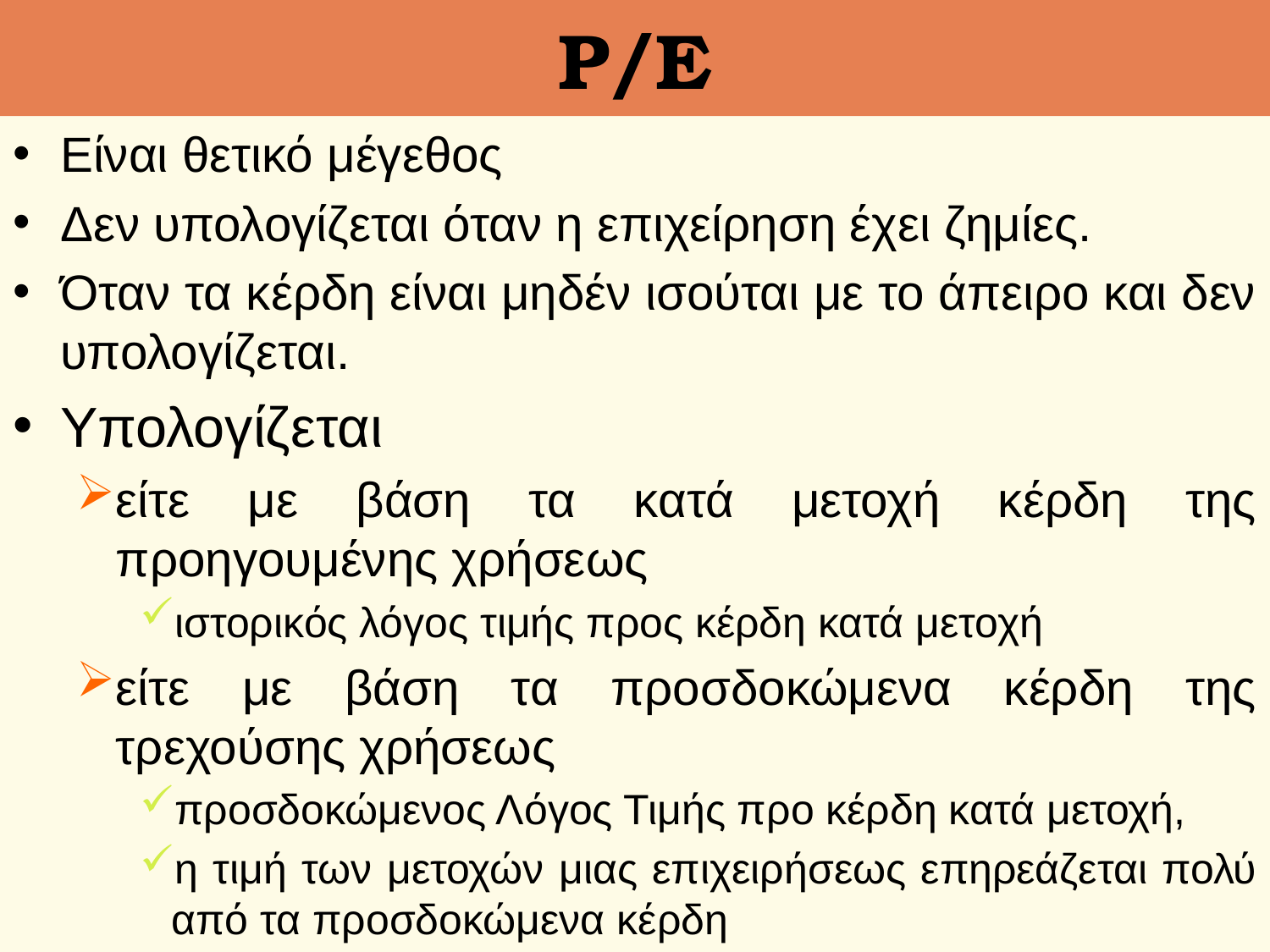

# P/E
Είναι θετικό μέγεθος
Δεν υπολογίζεται όταν η επιχείρηση έχει ζημίες.
Όταν τα κέρδη είναι μηδέν ισούται με το άπειρο και δεν υπολογίζεται.
Υπολογίζεται
είτε με βάση τα κατά μετοχή κέρδη της προηγουμένης χρήσεως
ιστορικός λόγος τιμής προς κέρδη κατά μετοχή
είτε με βάση τα προσδοκώμενα κέρδη της τρεχούσης χρήσεως
προσδοκώμενος Λόγος Τιμής προ κέρδη κατά μετοχή,
η τιμή των μετοχών μιας επιχειρήσεως επηρεάζεται πολύ από τα προσδοκώμενα κέρδη